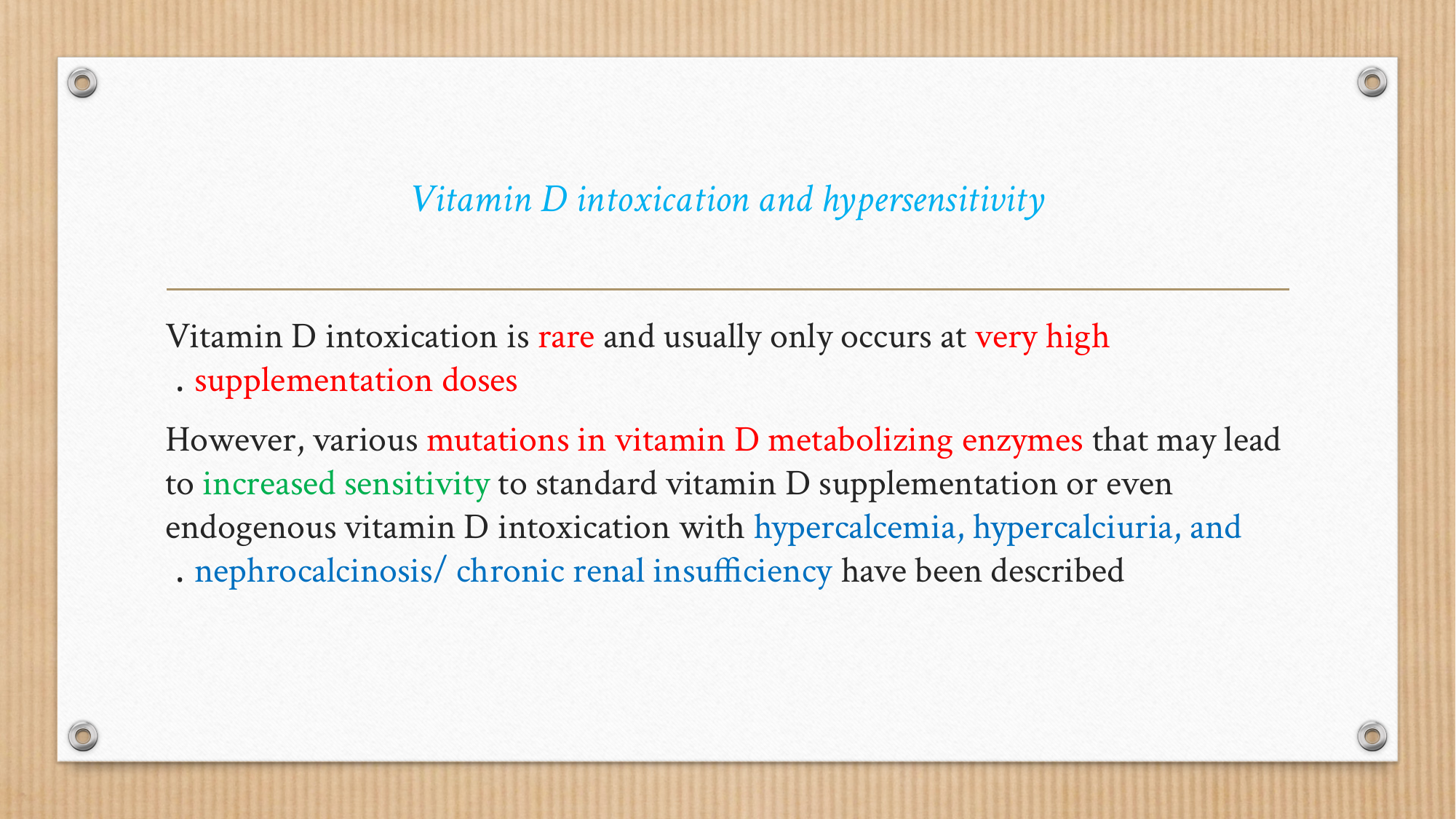

# Vitamin D intoxication and hypersensitivity
Vitamin D intoxication is rare and usually only occurs at very high supplementation doses .
However, various mutations in vitamin D metabolizing enzymes that may lead to increased sensitivity to standard vitamin D supplementation or even endogenous vitamin D intoxication with hypercalcemia, hypercalciuria, and nephrocalcinosis/ chronic renal insufﬁciency have been described .